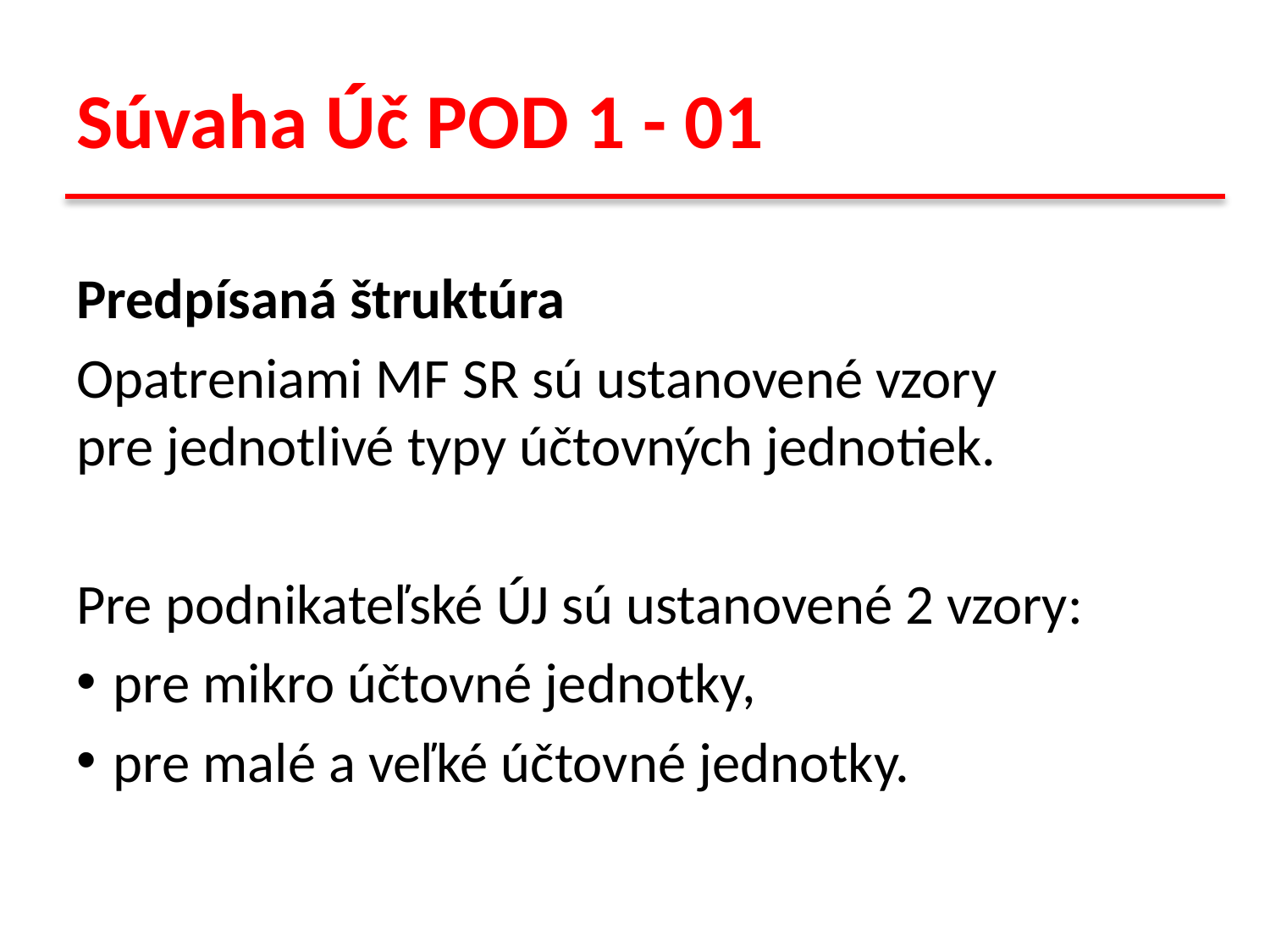

# Súvaha Úč POD 1 - 01
Predpísaná štruktúra
Opatreniami MF SR sú ustanovené vzory
pre jednotlivé typy účtovných jednotiek.

Pre podnikateľské ÚJ sú ustanovené 2 vzory:
pre mikro účtovné jednotky,
pre malé a veľké účtovné jednotky.